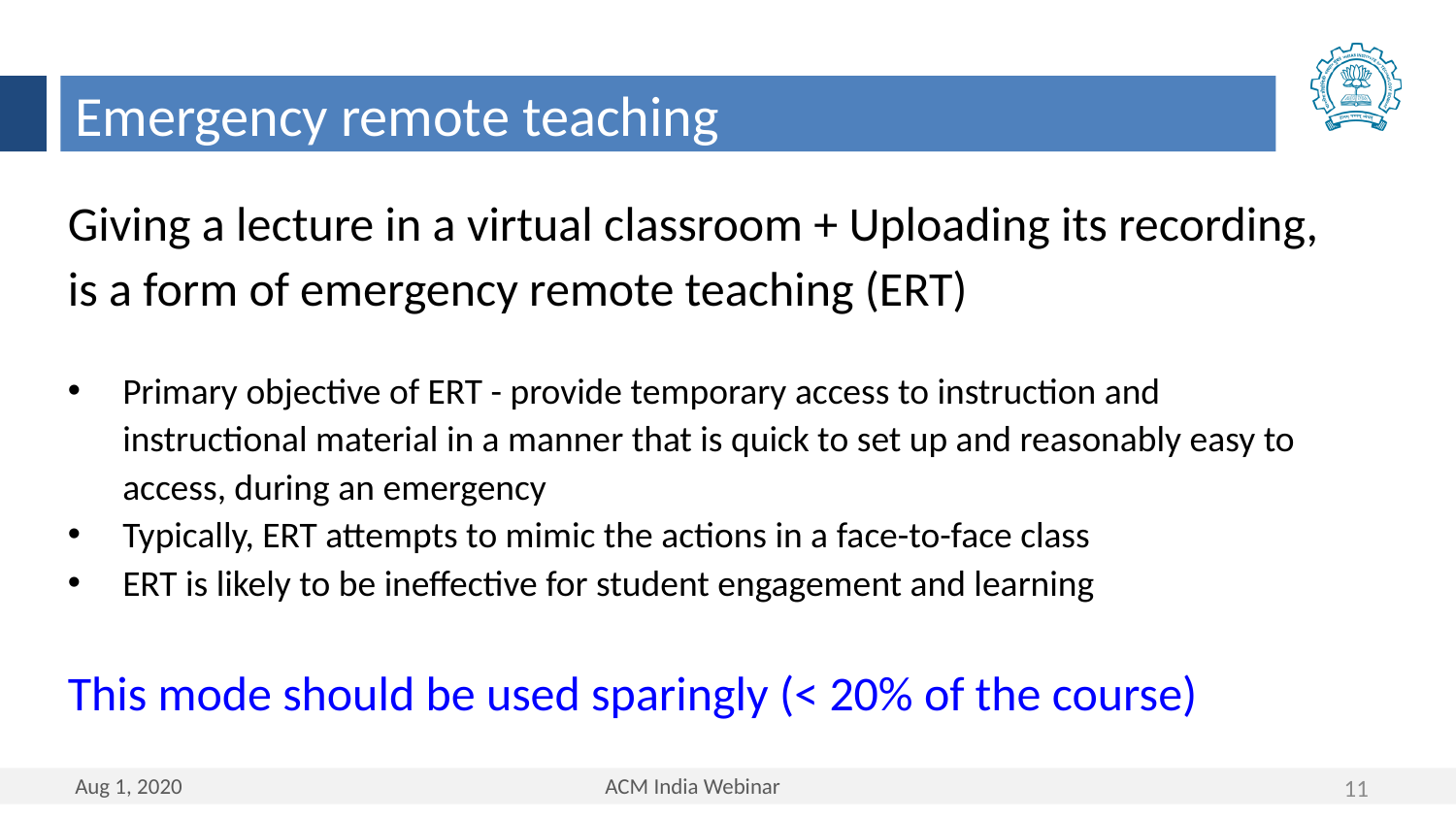

Emergency remote teaching
Giving a lecture in a virtual classroom + Uploading its recording, is a form of emergency remote teaching (ERT)

Primary objective of ERT - provide temporary access to instruction and instructional material in a manner that is quick to set up and reasonably easy to access, during an emergency
Typically, ERT attempts to mimic the actions in a face-to-face class
ERT is likely to be ineffective for student engagement and learning

This mode should be used sparingly (< 20% of the course)
11